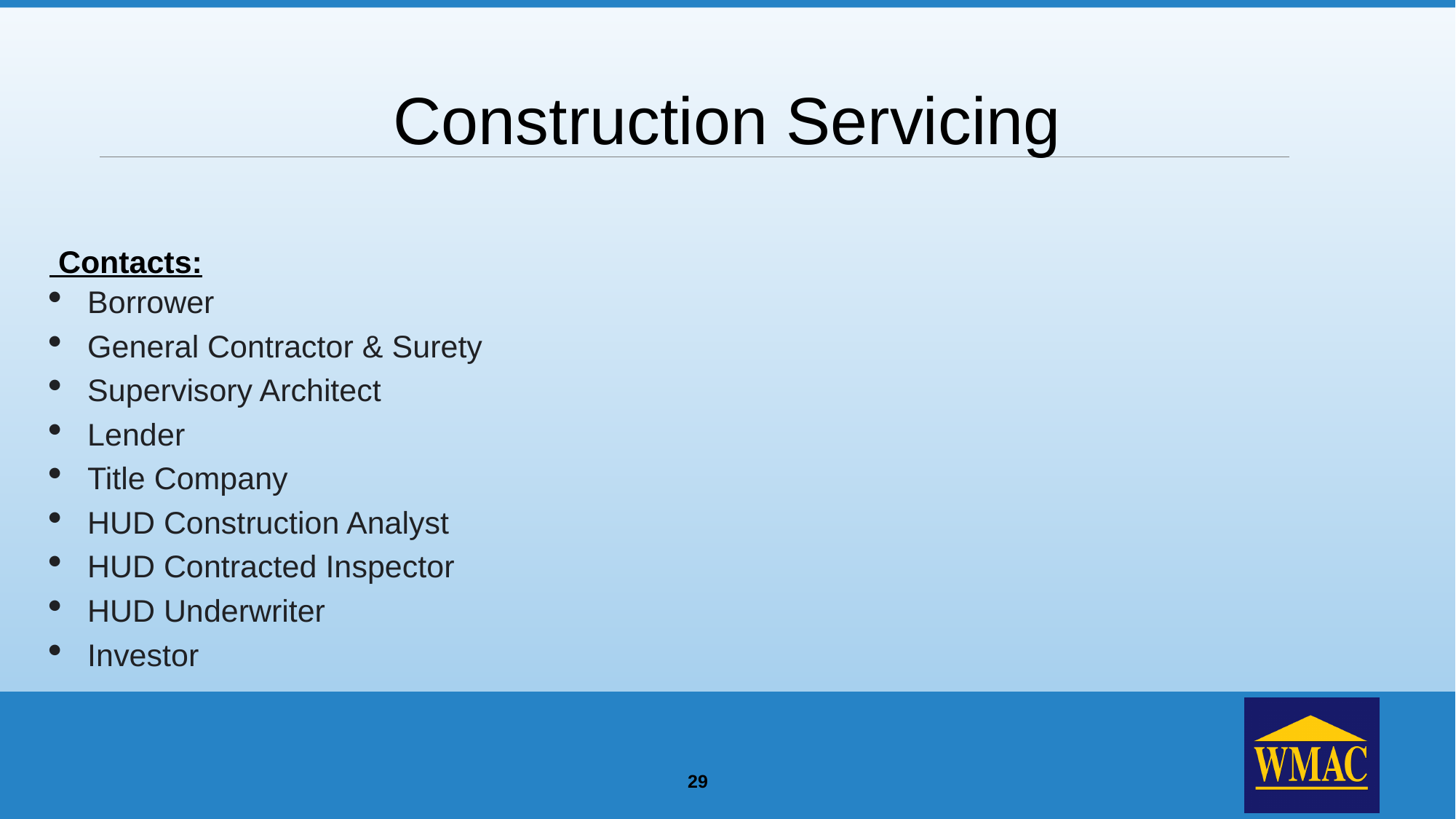

# Construction Servicing
 Contacts:
Borrower
General Contractor & Surety
Supervisory Architect
Lender
Title Company
HUD Construction Analyst
HUD Contracted Inspector
HUD Underwriter
Investor

29